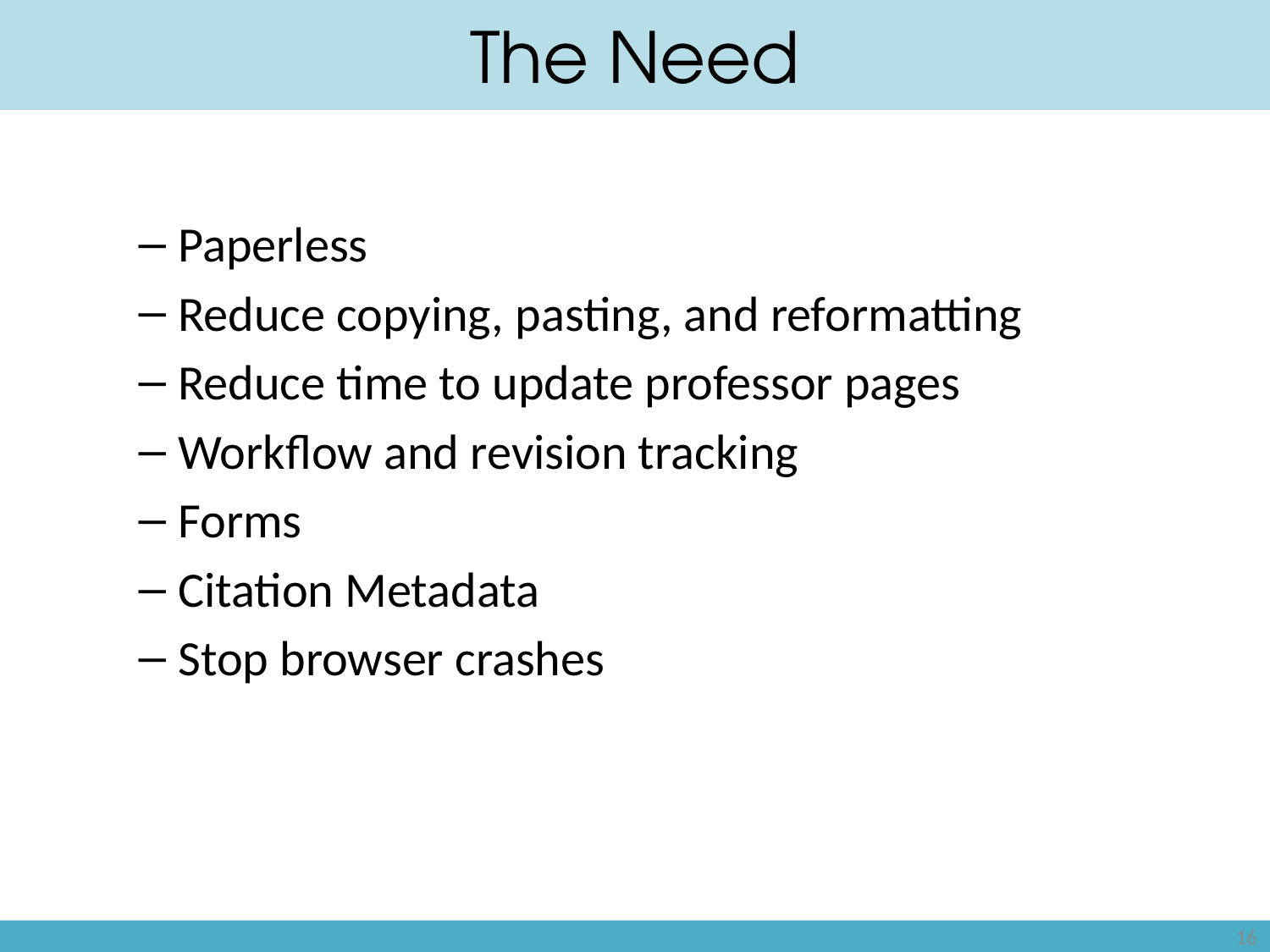

# The Need
Paperless
Reduce copying, pasting, and reformatting
Reduce time to update professor pages
Workflow and revision tracking
Forms
Citation Metadata
Stop browser crashes
16